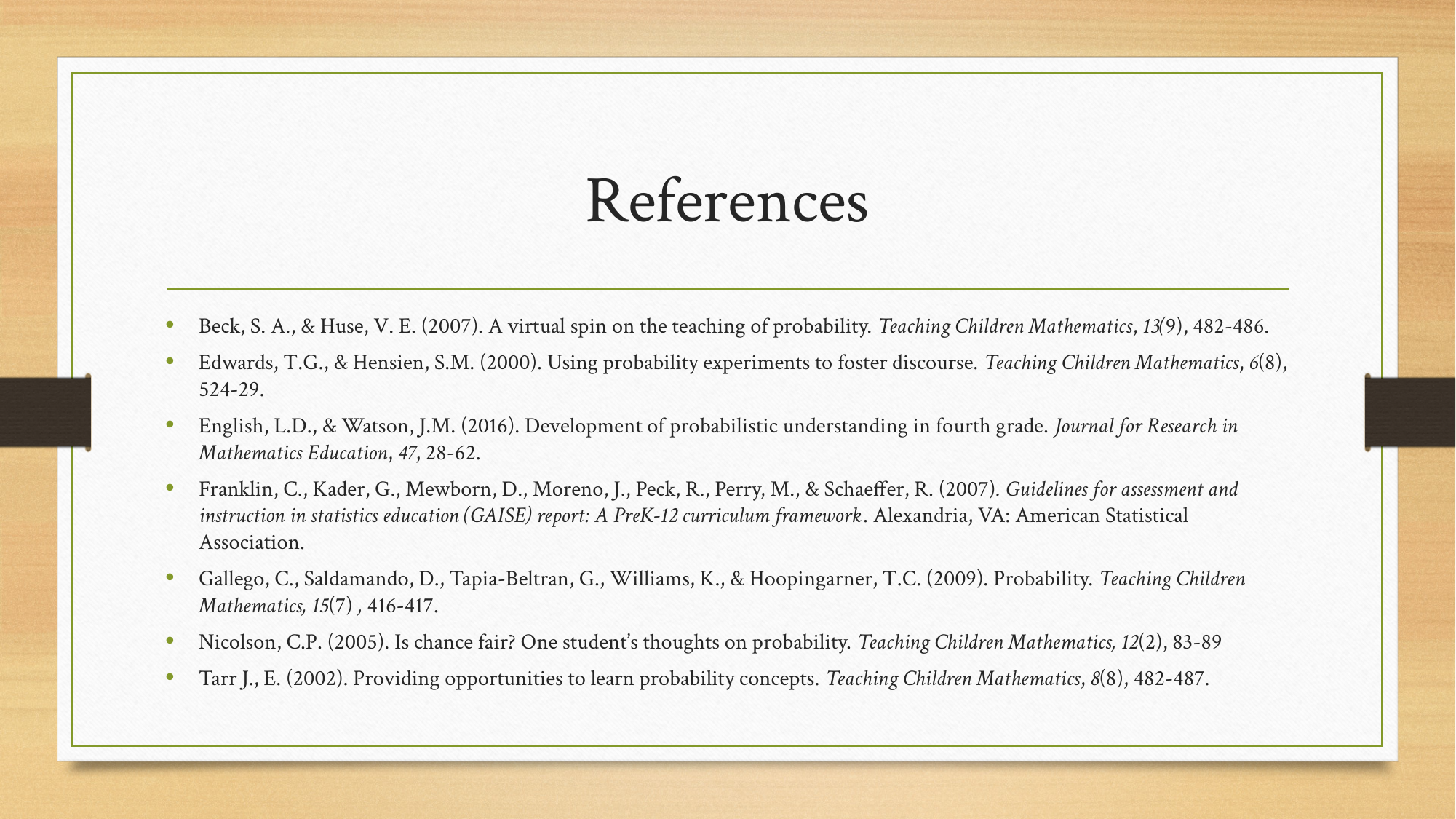

# References
Beck, S. A., & Huse, V. E. (2007). A virtual spin on the teaching of probability. Teaching Children Mathematics, 13(9), 482-486.
Edwards, T.G., & Hensien, S.M. (2000). Using probability experiments to foster discourse. Teaching Children Mathematics, 6(8), 524-29.
English, L.D., & Watson, J.M. (2016). Development of probabilistic understanding in fourth grade. Journal for Research in Mathematics Education, 47, 28-62.
Franklin, C., Kader, G., Mewborn, D., Moreno, J., Peck, R., Perry, M., & Schaeffer, R. (2007). Guidelines for assessment and instruction in statistics education (GAISE) report: A PreK-12 curriculum framework. Alexandria, VA: American Statistical Association.
Gallego, C., Saldamando, D., Tapia-Beltran, G., Williams, K., & Hoopingarner, T.C. (2009). Probability. Teaching Children Mathematics, 15(7) , 416-417.
Nicolson, C.P. (2005). Is chance fair? One student’s thoughts on probability. Teaching Children Mathematics, 12(2), 83-89
Tarr J., E. (2002). Providing opportunities to learn probability concepts. Teaching Children Mathematics, 8(8), 482-487.